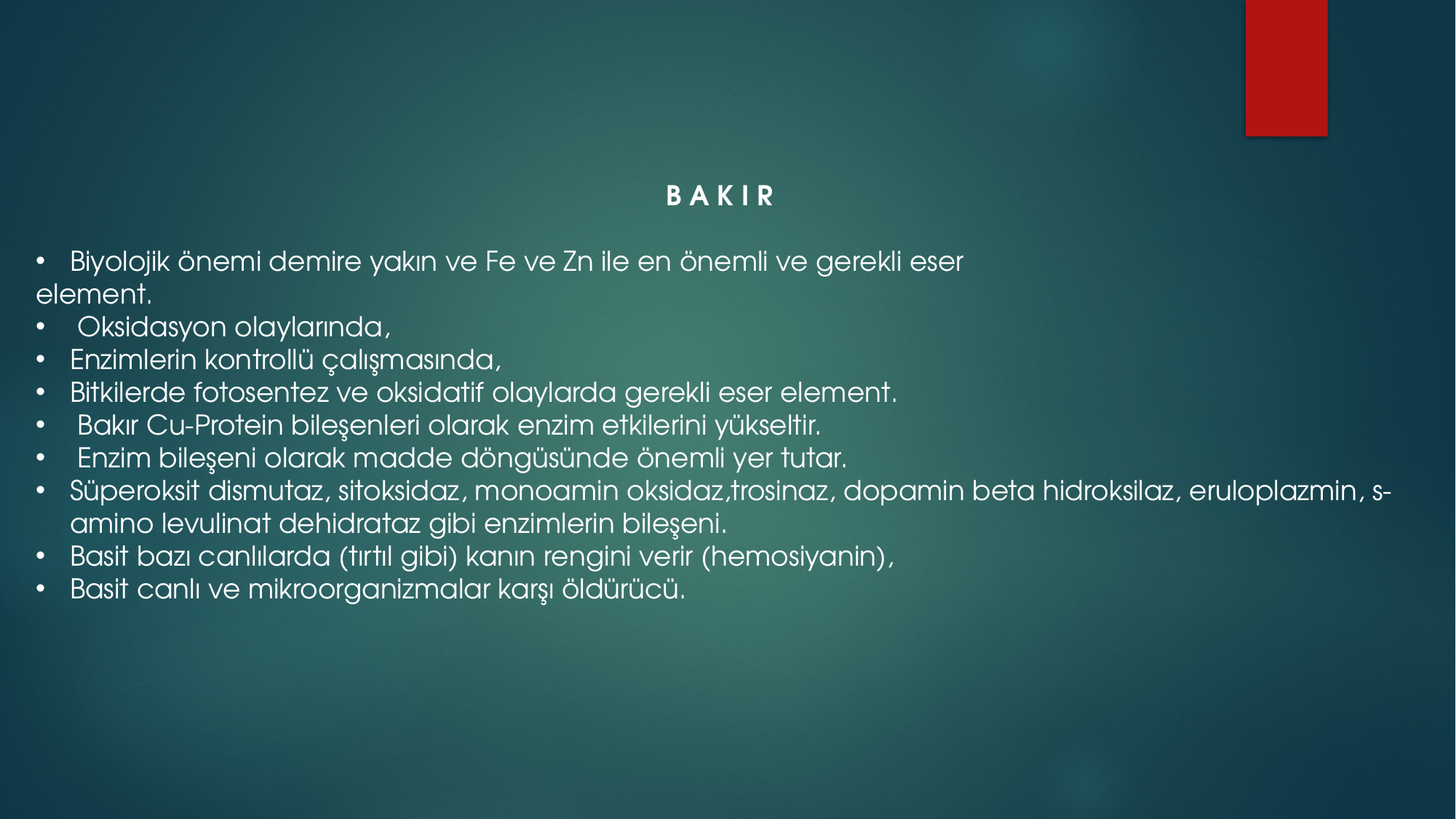

B A K I R

Biyolojik önemi demire yakın ve Fe ve Zn ile en önemli ve gerekli eser
element.
 Oksidasyon olaylarında,
Enzimlerin kontrollü çalışmasında,
Bitkilerde fotosentez ve oksidatif olaylarda gerekli eser element.
 Bakır Cu-Protein bileşenleri olarak enzim etkilerini yükseltir.
 Enzim bileşeni olarak madde döngüsünde önemli yer tutar.
Süperoksit dismutaz, sitoksidaz, monoamin oksidaz,trosinaz, dopamin beta hidroksilaz, eruloplazmin, s-amino levulinat dehidrataz gibi enzimlerin bileşeni.
Basit bazı canlılarda (tırtıl gibi) kanın rengini verir (hemosiyanin),
Basit canlı ve mikroorganizmalar karşı öldürücü.